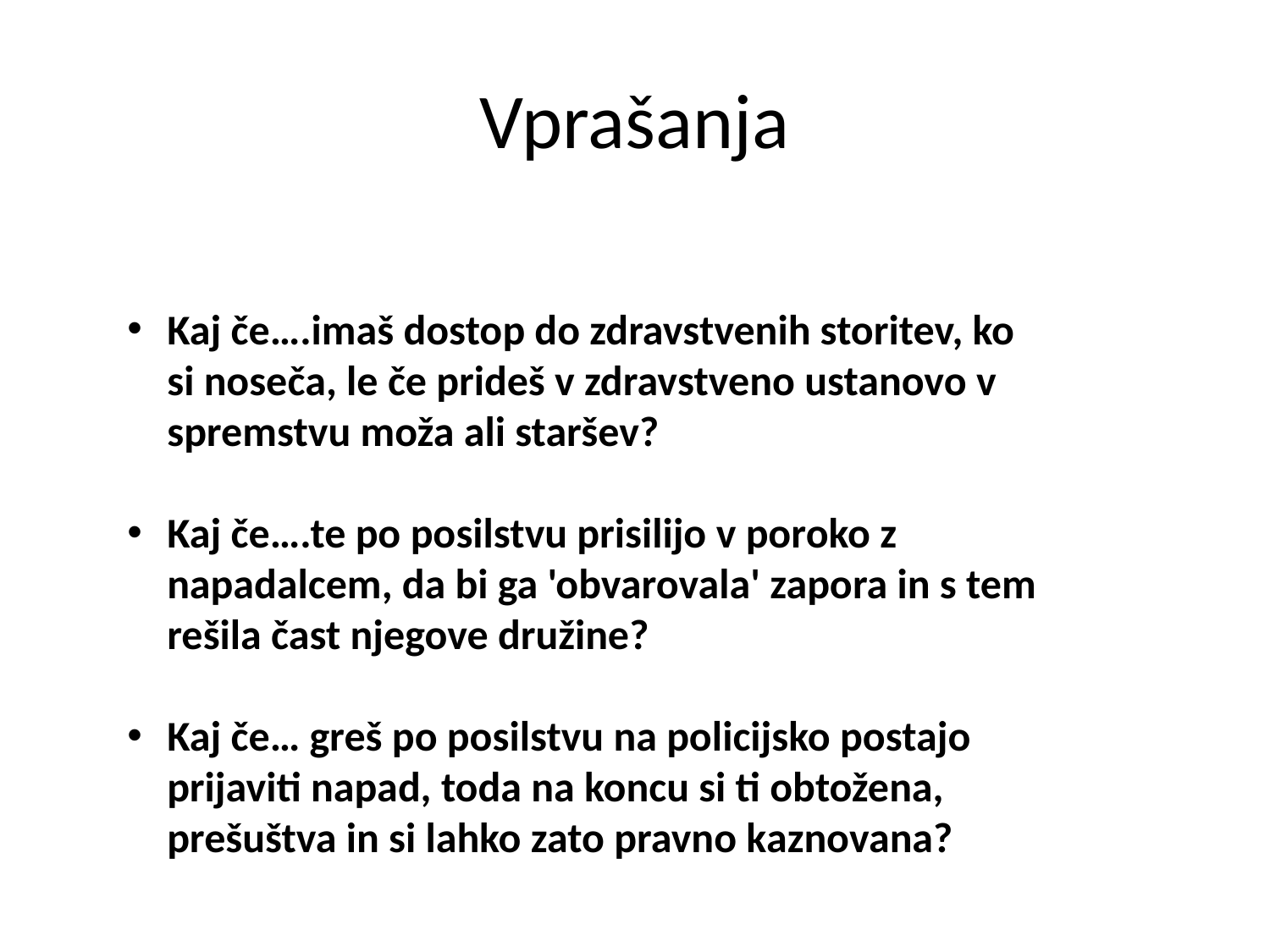

# Vprašanja

Kaj če….imaš dostop do zdravstvenih storitev, ko si noseča, le če prideš v zdravstveno ustanovo v spremstvu moža ali staršev?

Kaj če….te po posilstvu prisilijo v poroko z napadalcem, da bi ga 'obvarovala' zapora in s tem rešila čast njegove družine?

Kaj če… greš po posilstvu na policijsko postajo prijaviti napad, toda na koncu si ti obtožena, prešuštva in si lahko zato pravno kaznovana?